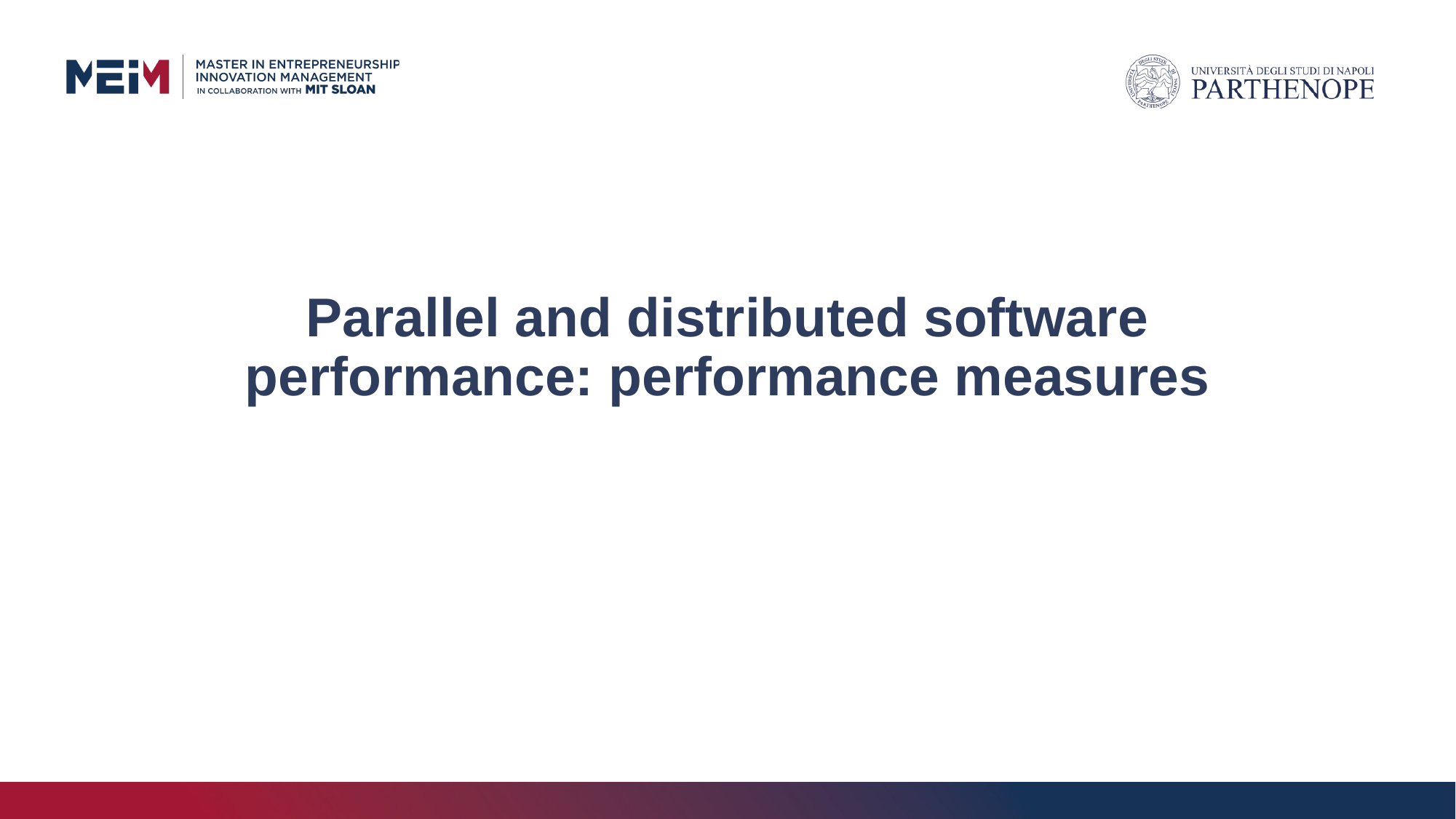

# Parallel and distributed software performance: performance measures